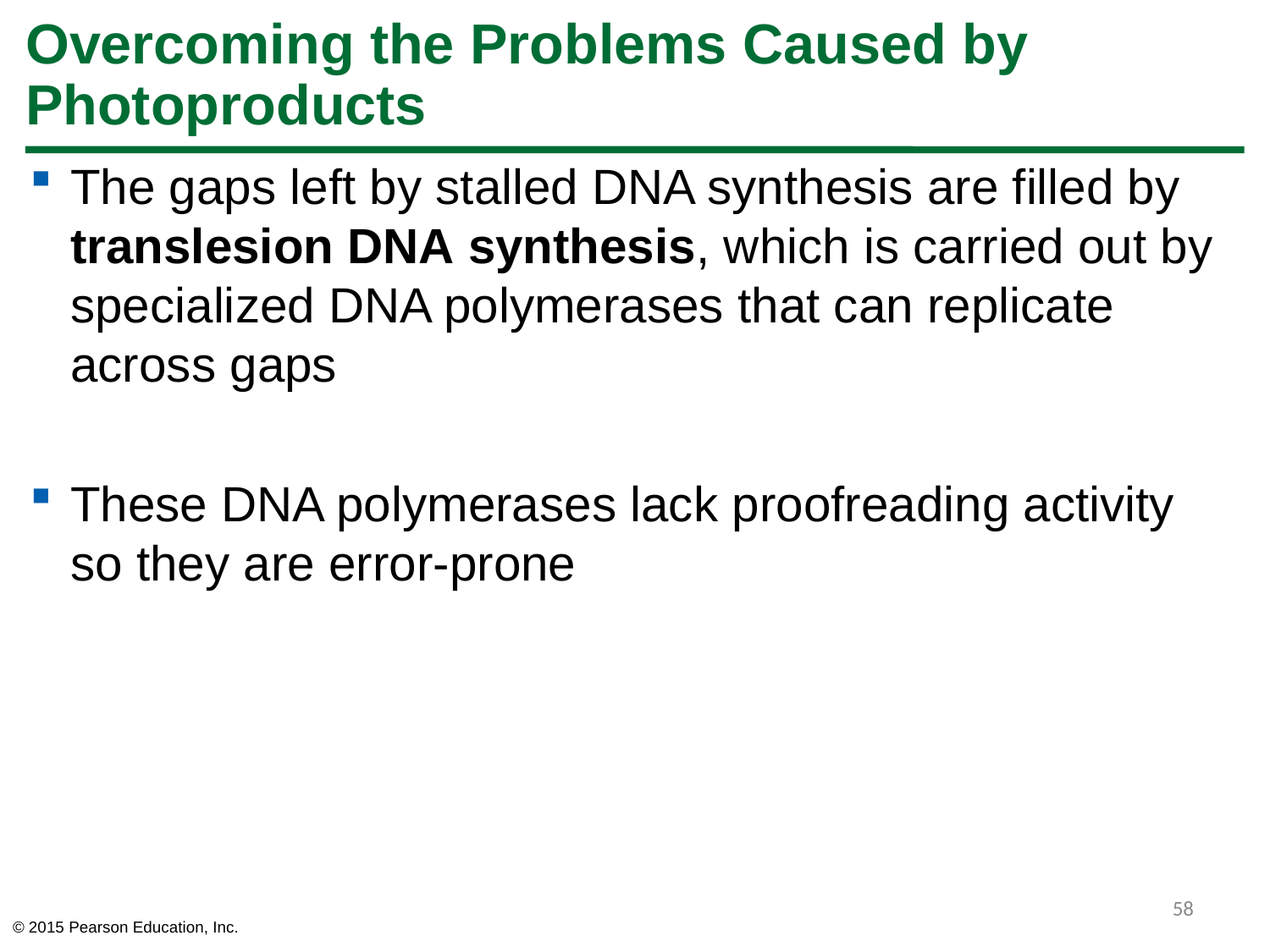

# Overcoming the Problems Caused by Photoproducts
The gaps left by stalled DNA synthesis are filled by translesion DNA synthesis, which is carried out by specialized DNA polymerases that can replicate across gaps

These DNA polymerases lack proofreading activity so they are error-prone
58
© 2015 Pearson Education, Inc.